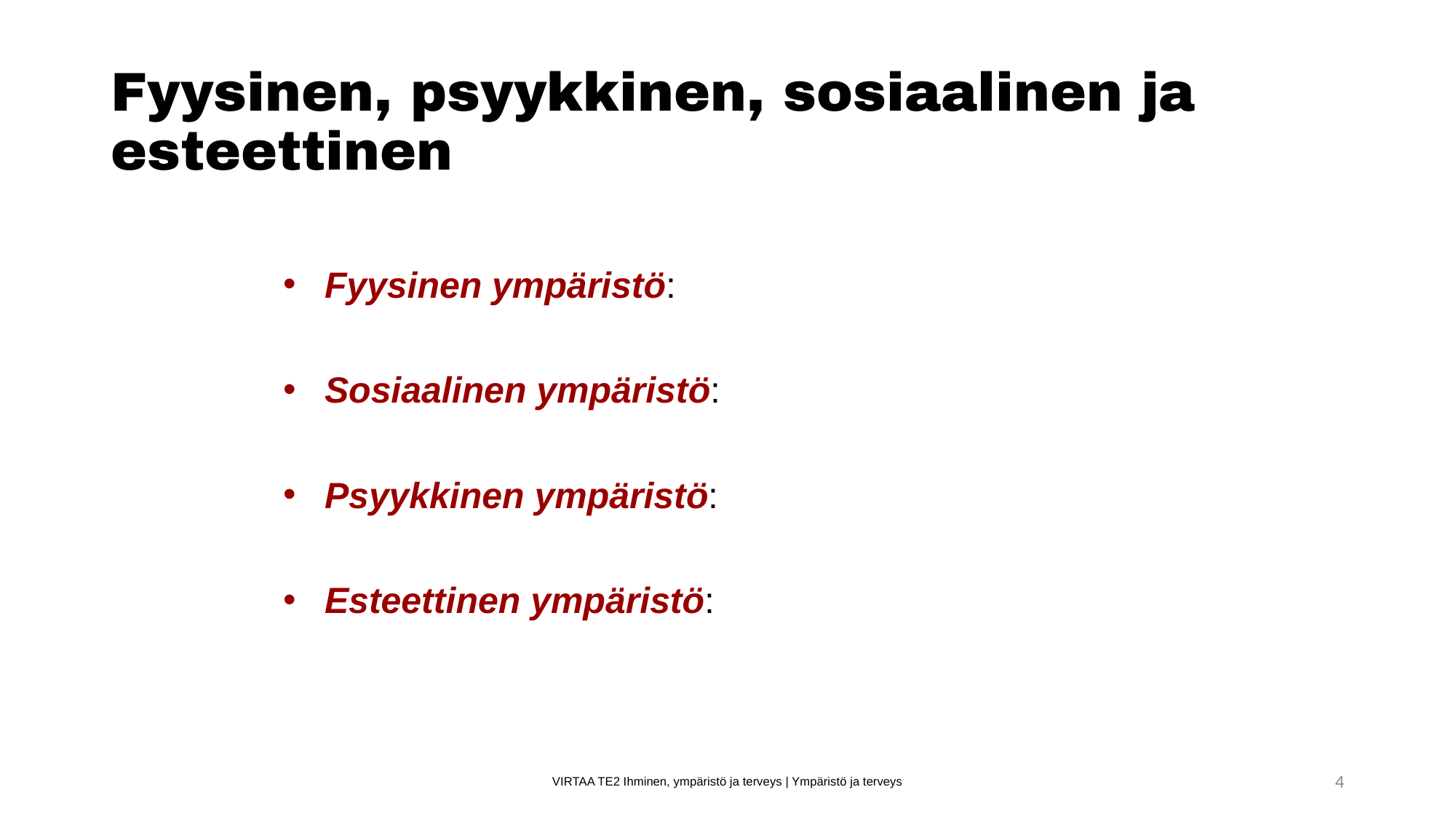

# Fyysinen, psyykkinen, sosiaalinen ja esteettinen
Fyysinen ympäristö:

Sosiaalinen ympäristö:

Psyykkinen ympäristö:

Esteettinen ympäristö:
VIRTAA TE2 Ihminen, ympäristö ja terveys | Ympäristö ja terveys
4